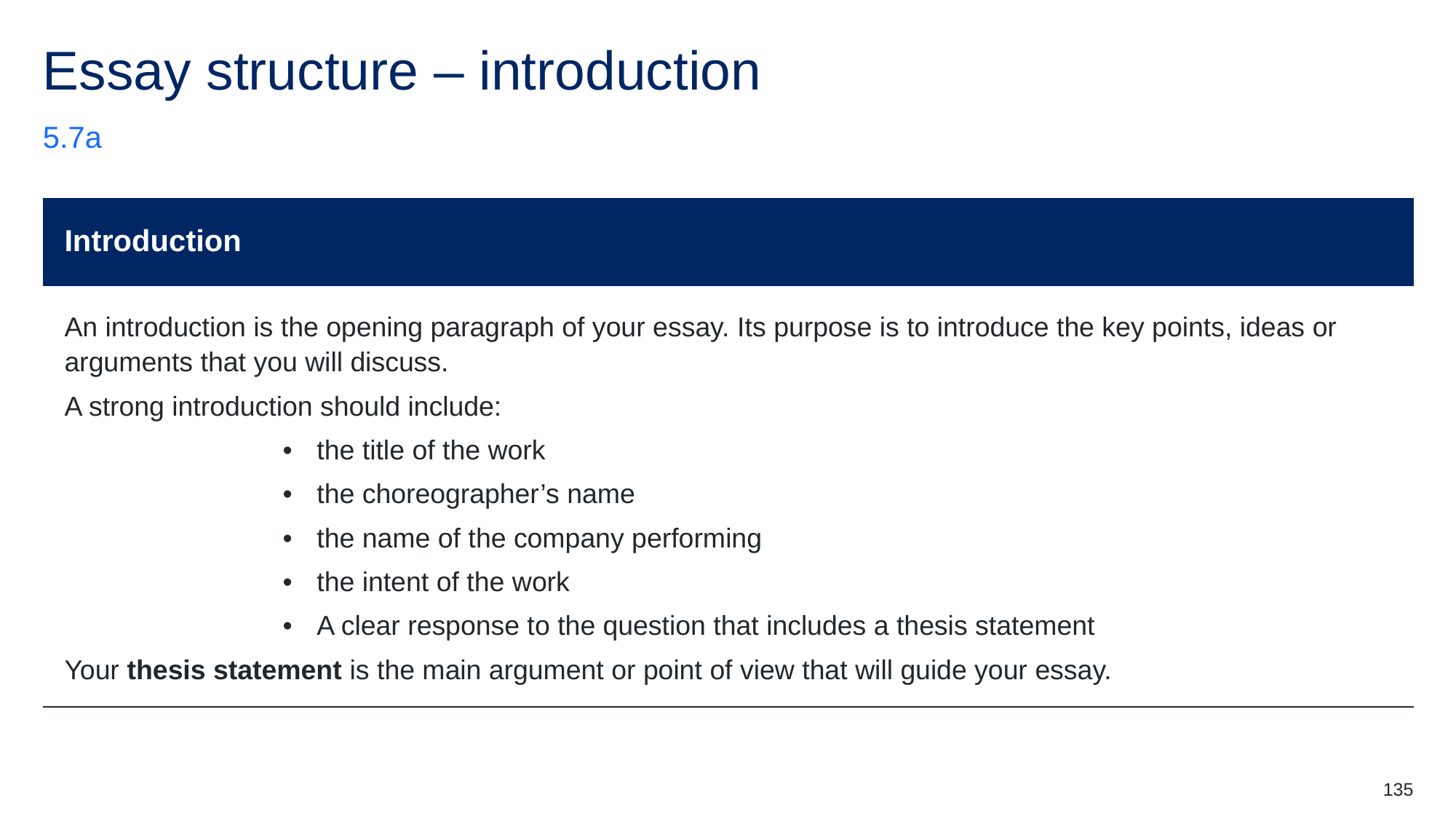

# Essay structure – introduction
5.7a
| Introduction |
| --- |
| An introduction is the opening paragraph of your essay. Its purpose is to introduce the key points, ideas or arguments that you will discuss. A strong introduction should include: the title of the work the choreographer’s name the name of the company performing the intent of the work A clear response to the question that includes a thesis statement Your thesis statement is the main argument or point of view that will guide your essay. |
135